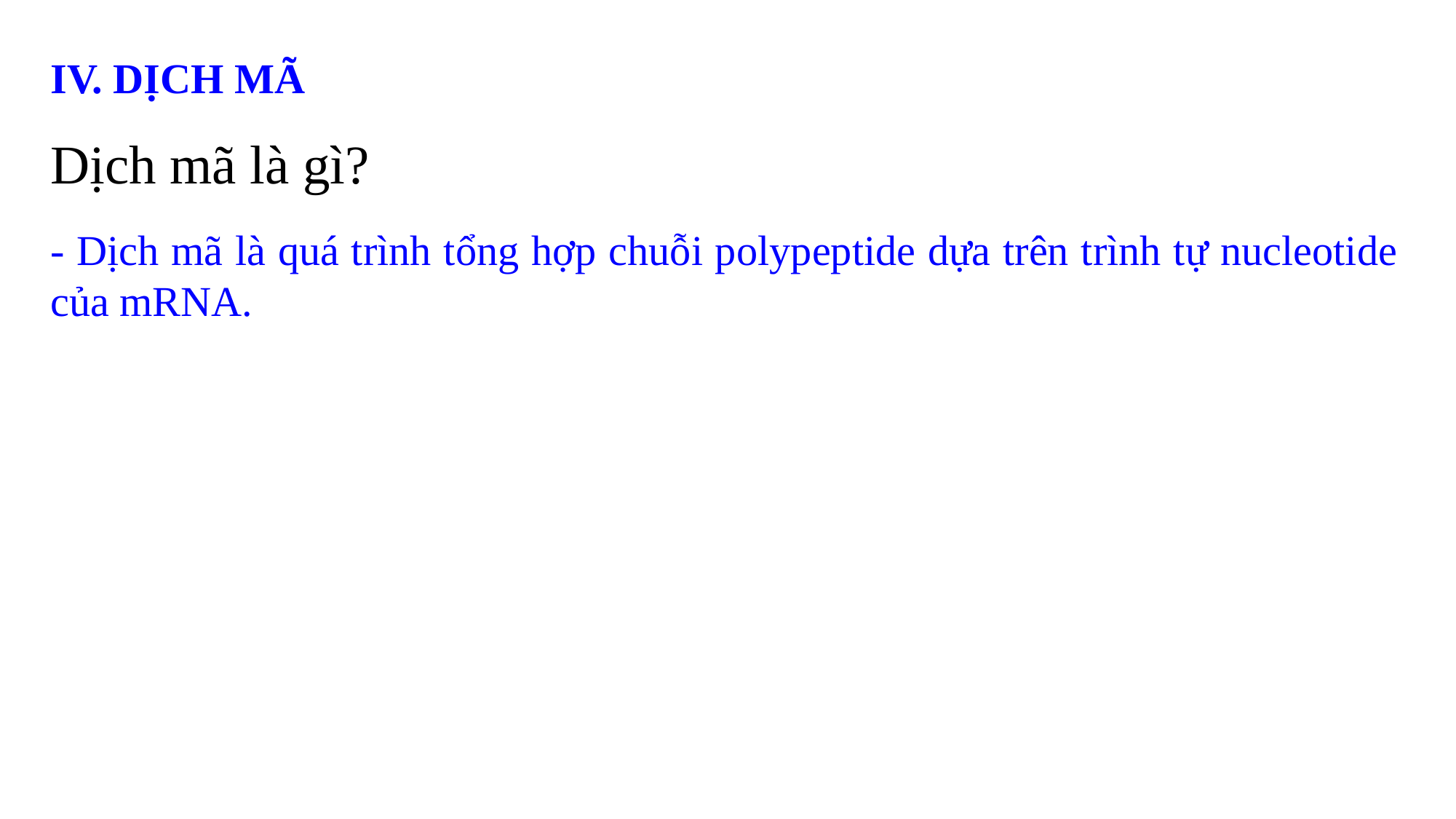

IV. DỊCH MÃ
Dịch mã là gì?
- Dịch mã là quá trình tổng hợp chuỗi polypeptide dựa trên trình tự nucleotide của mRNA.